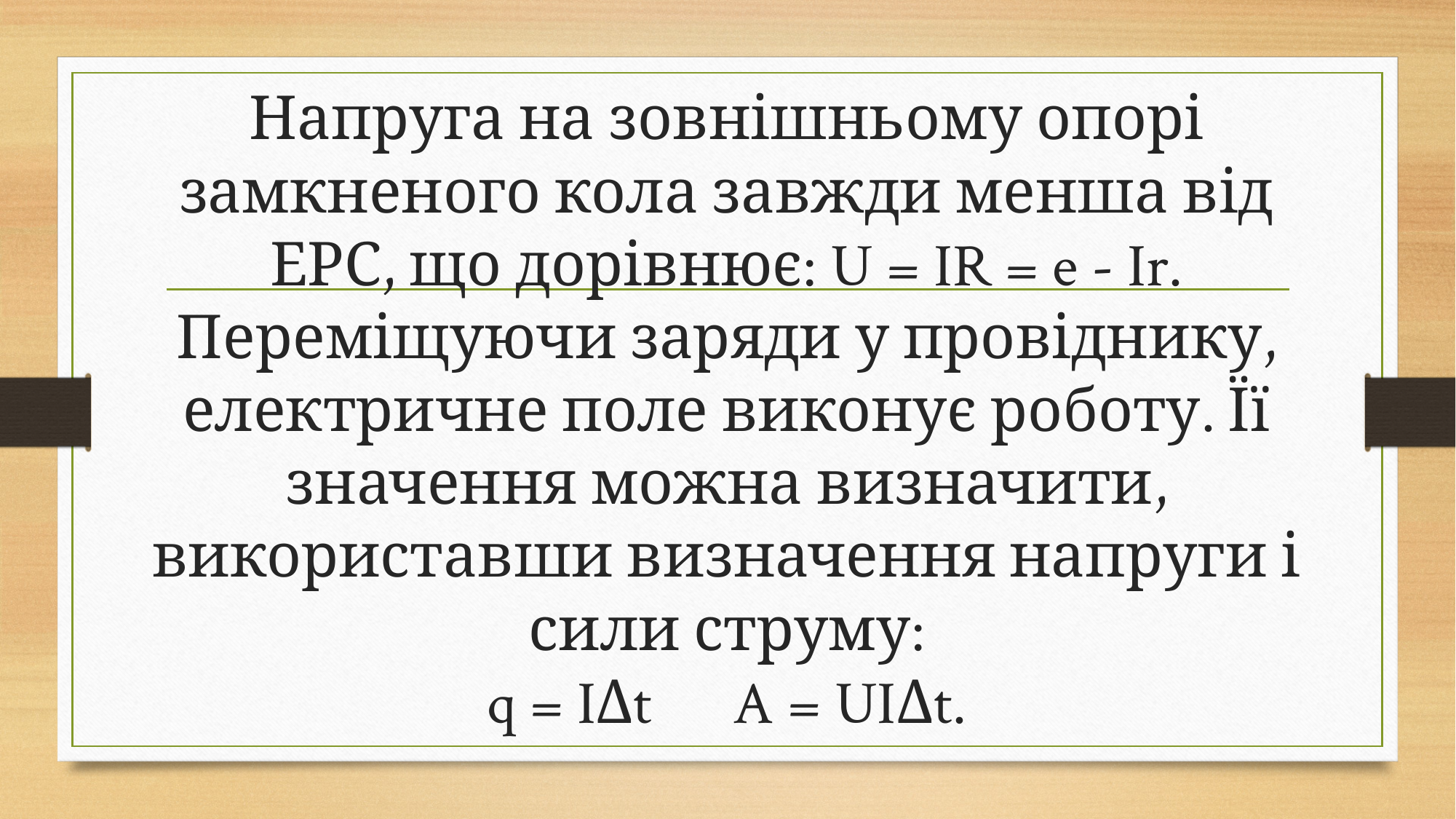

# Напруга на зовнішньому опорі замкненого кола завжди менша від ЕРС, що дорівнює: U = IR = e - Ir. Переміщуючи заряди у провіднику, електричне поле виконує роботу. Її значення можна визначити, використавши визначення напруги і сили струму: q = IΔt      A = UIΔt.